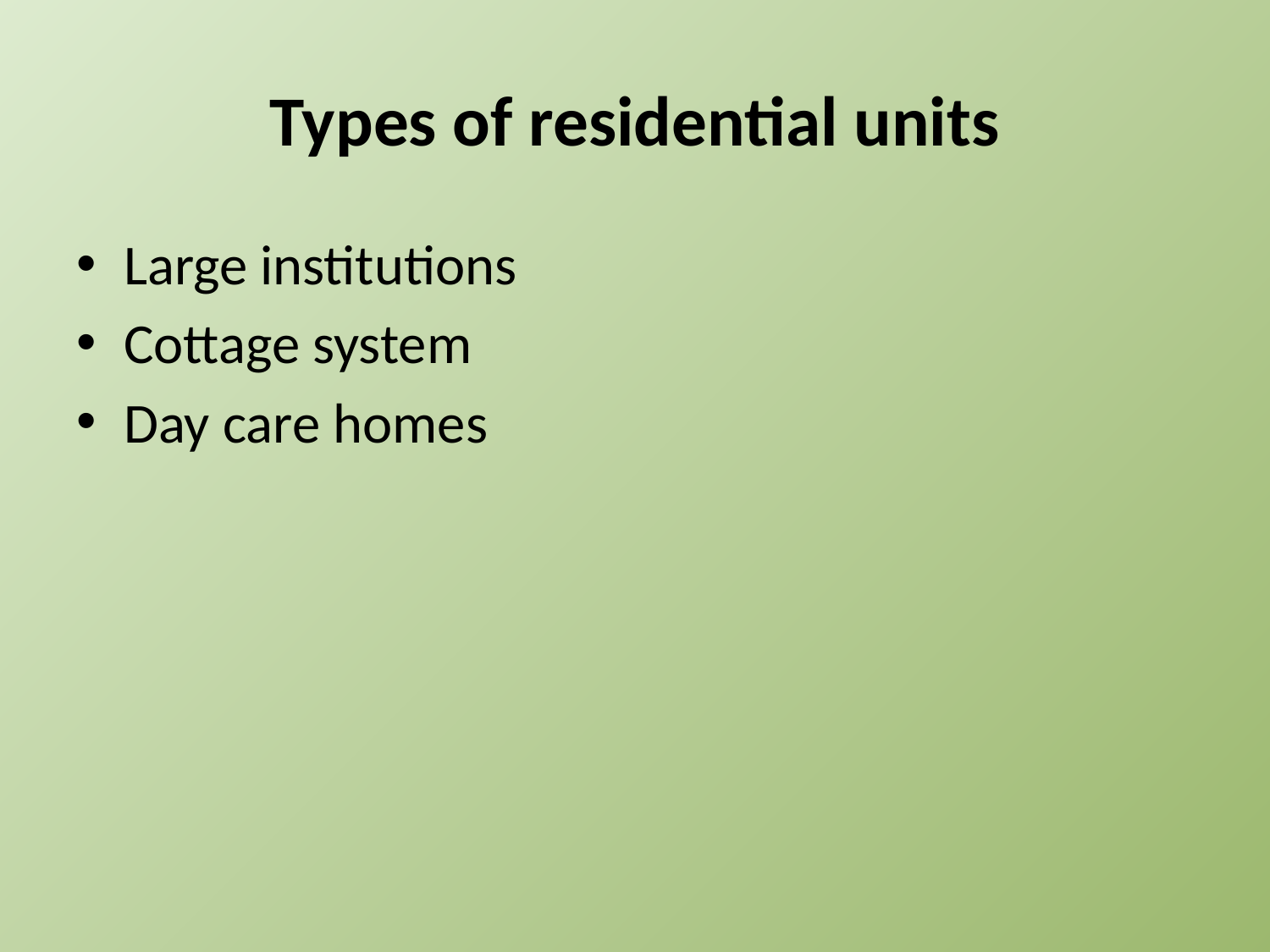

# Types of residential units
Large institutions
Cottage system
Day care homes